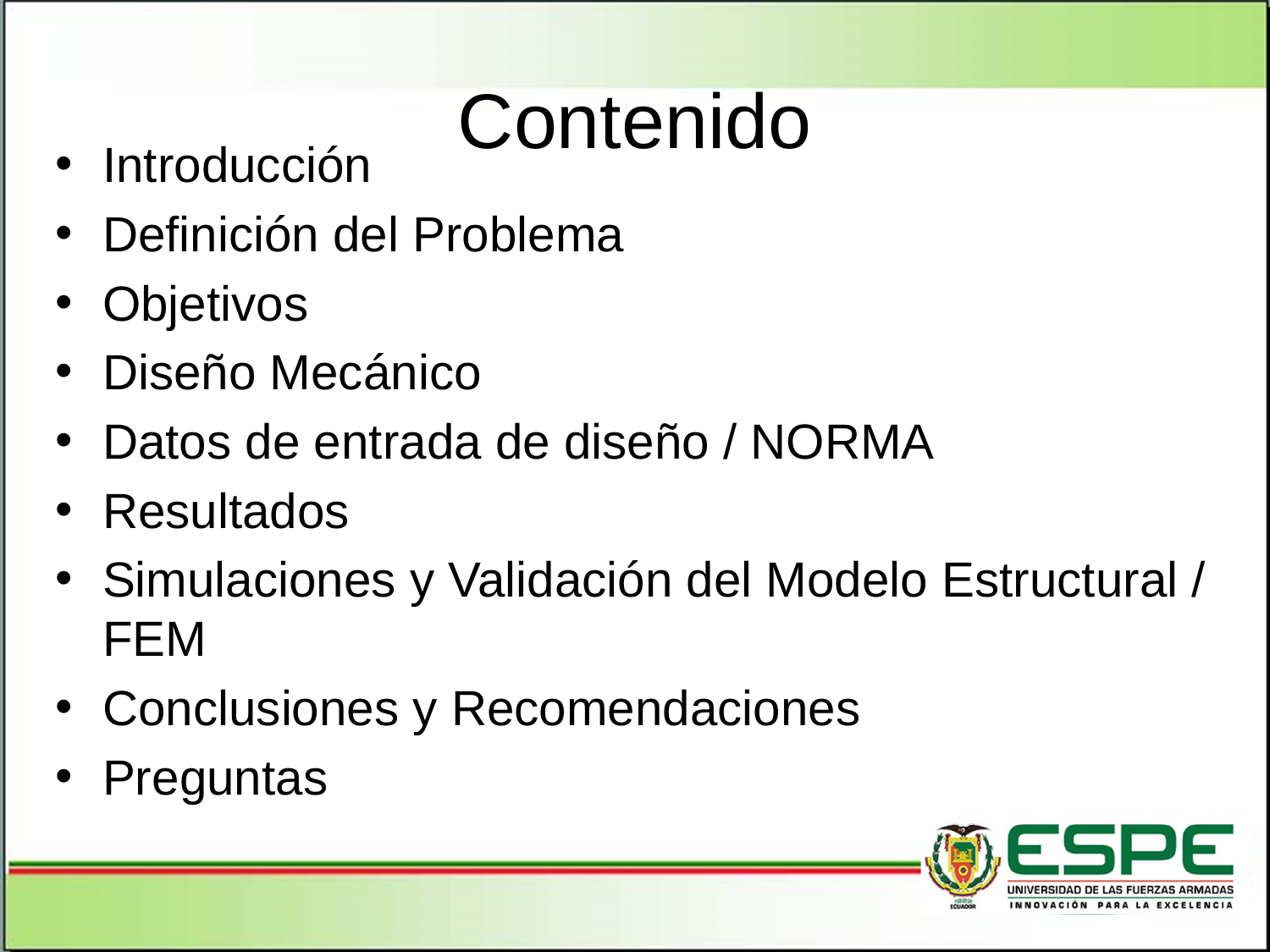

# Contenido
Introducción
Definición del Problema
Objetivos
Diseño Mecánico
Datos de entrada de diseño / NORMA
Resultados
Simulaciones y Validación del Modelo Estructural / FEM
Conclusiones y Recomendaciones
Preguntas